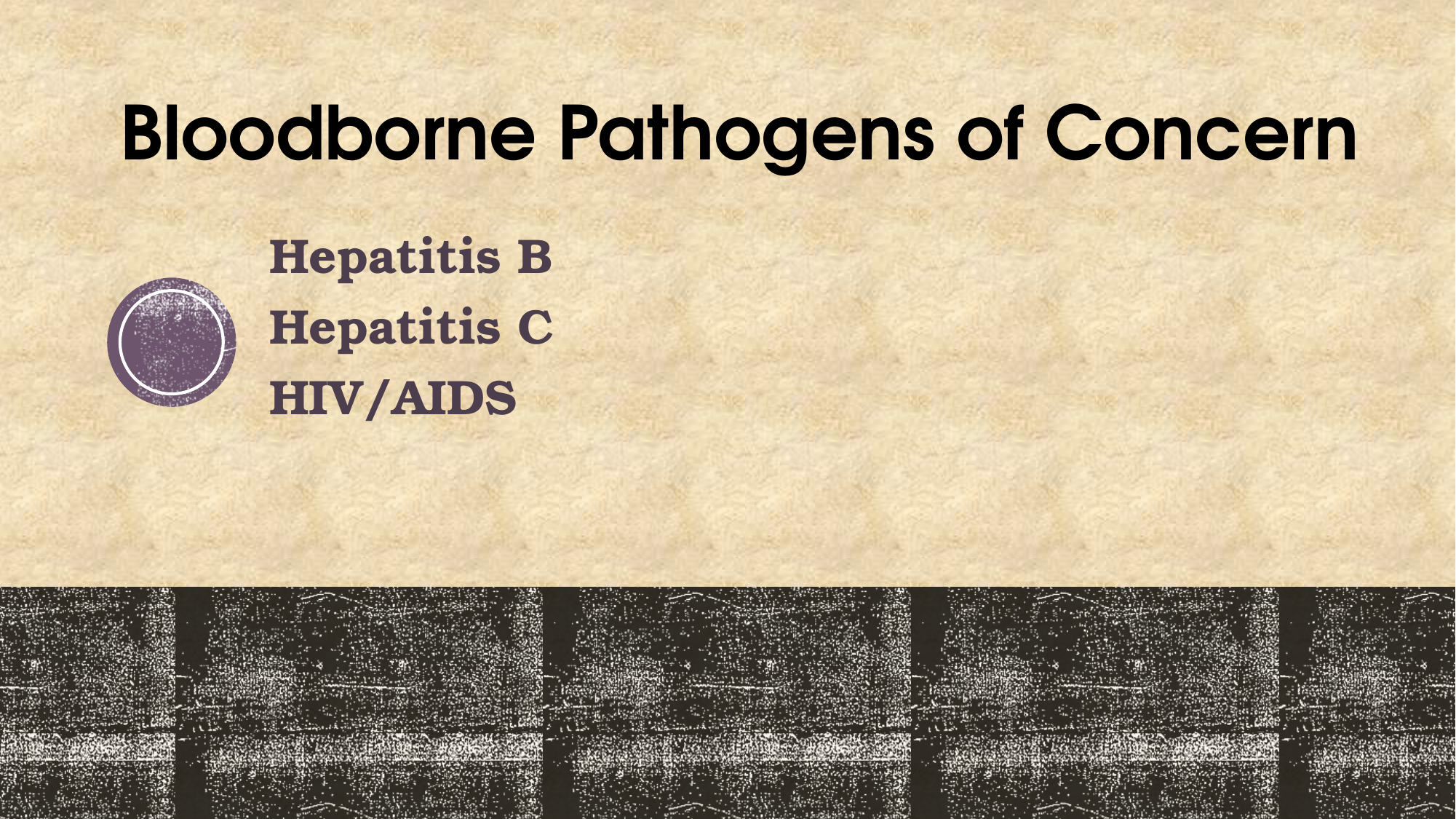

# Bloodborne Pathogens of Concern
Hepatitis B
Hepatitis C
HIV/AIDS